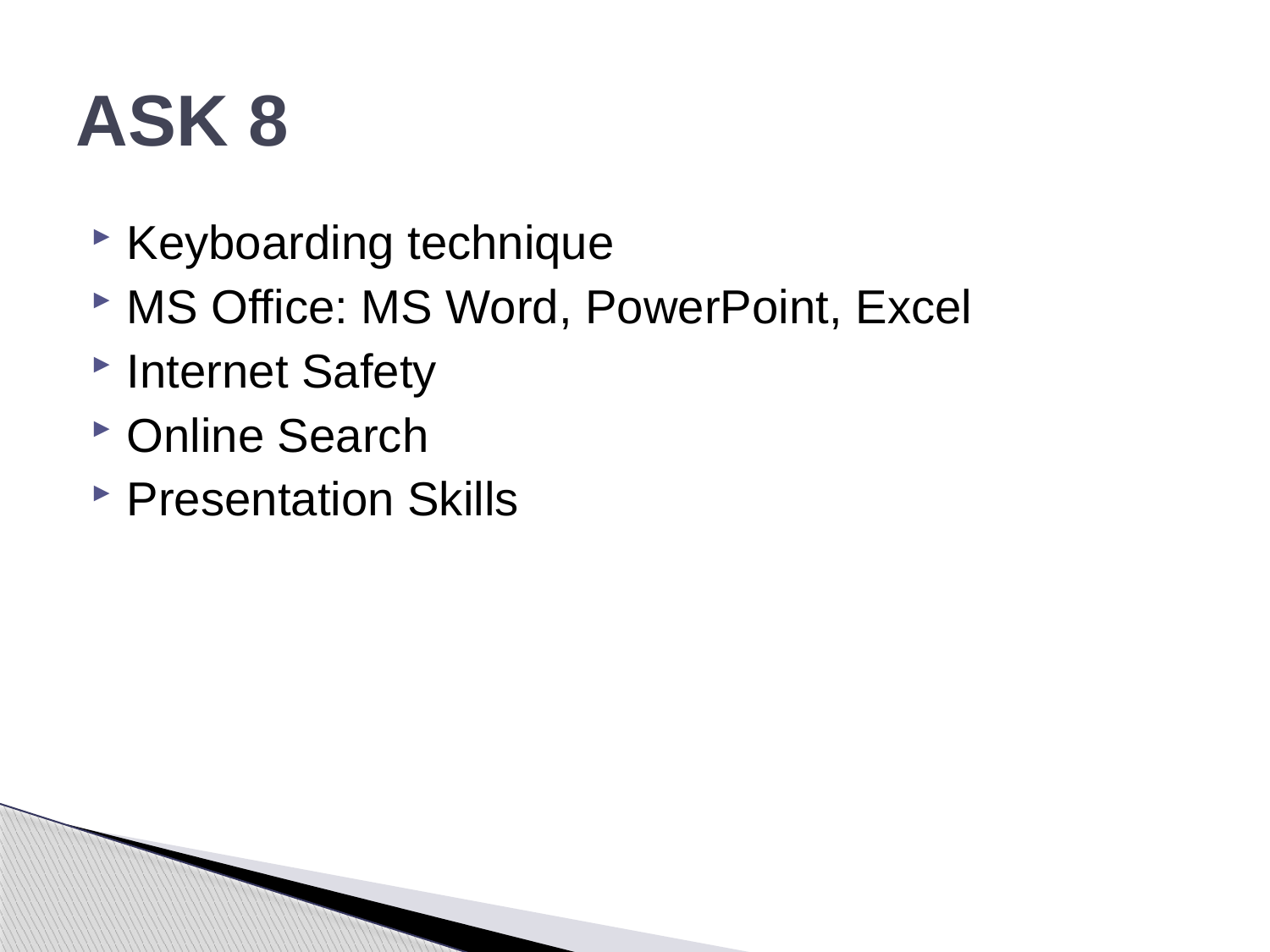

# ASK 8
Keyboarding technique
MS Office: MS Word, PowerPoint, Excel
Internet Safety
Online Search
Presentation Skills